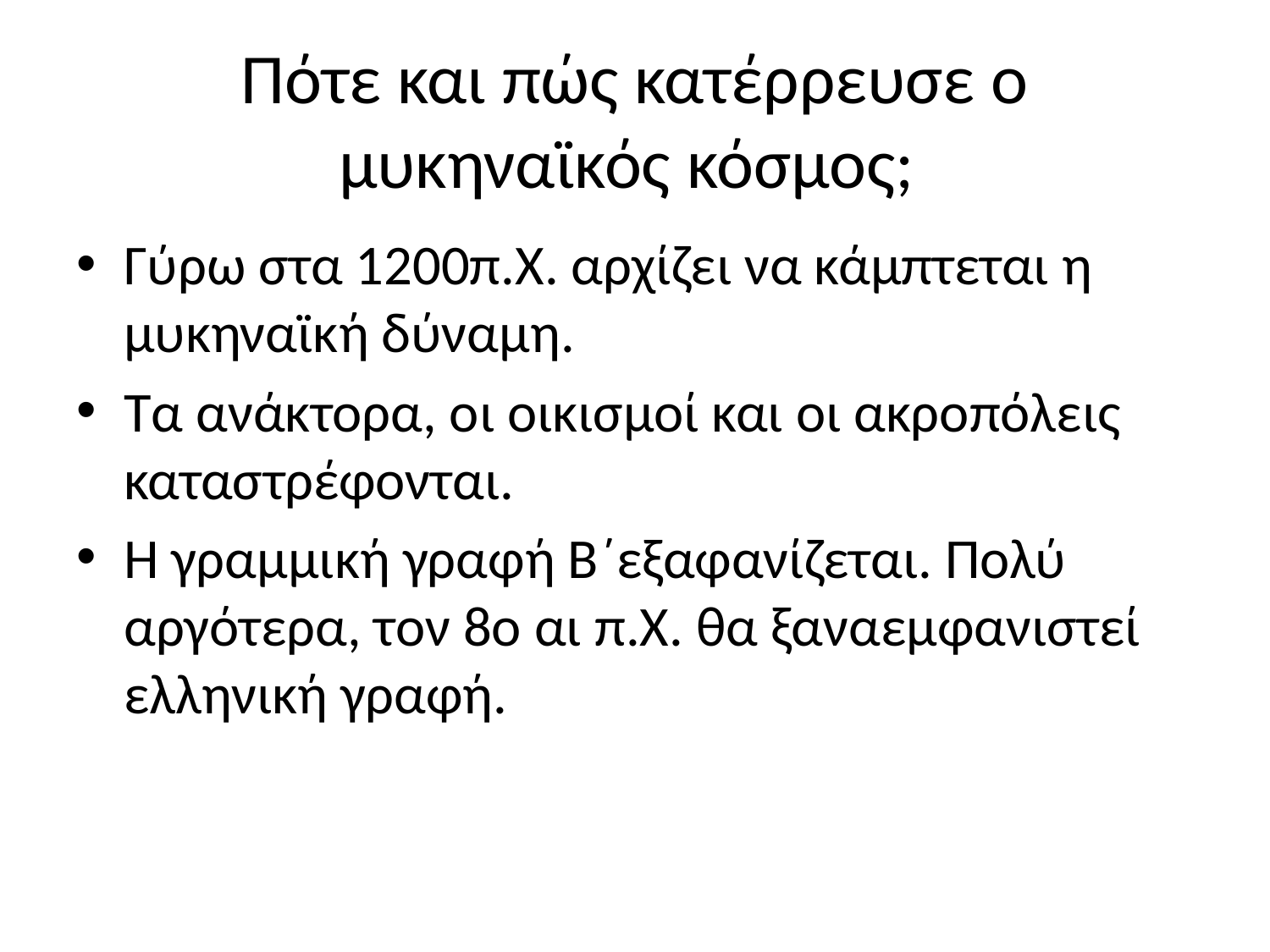

# Πότε και πώς κατέρρευσε ο μυκηναϊκός κόσμος;
Γύρω στα 1200π.Χ. αρχίζει να κάμπτεται η μυκηναϊκή δύναμη.
Τα ανάκτορα, οι οικισμοί και οι ακροπόλεις καταστρέφονται.
Η γραμμική γραφή Β΄εξαφανίζεται. Πολύ αργότερα, τον 8ο αι π.Χ. θα ξαναεμφανιστεί ελληνική γραφή.